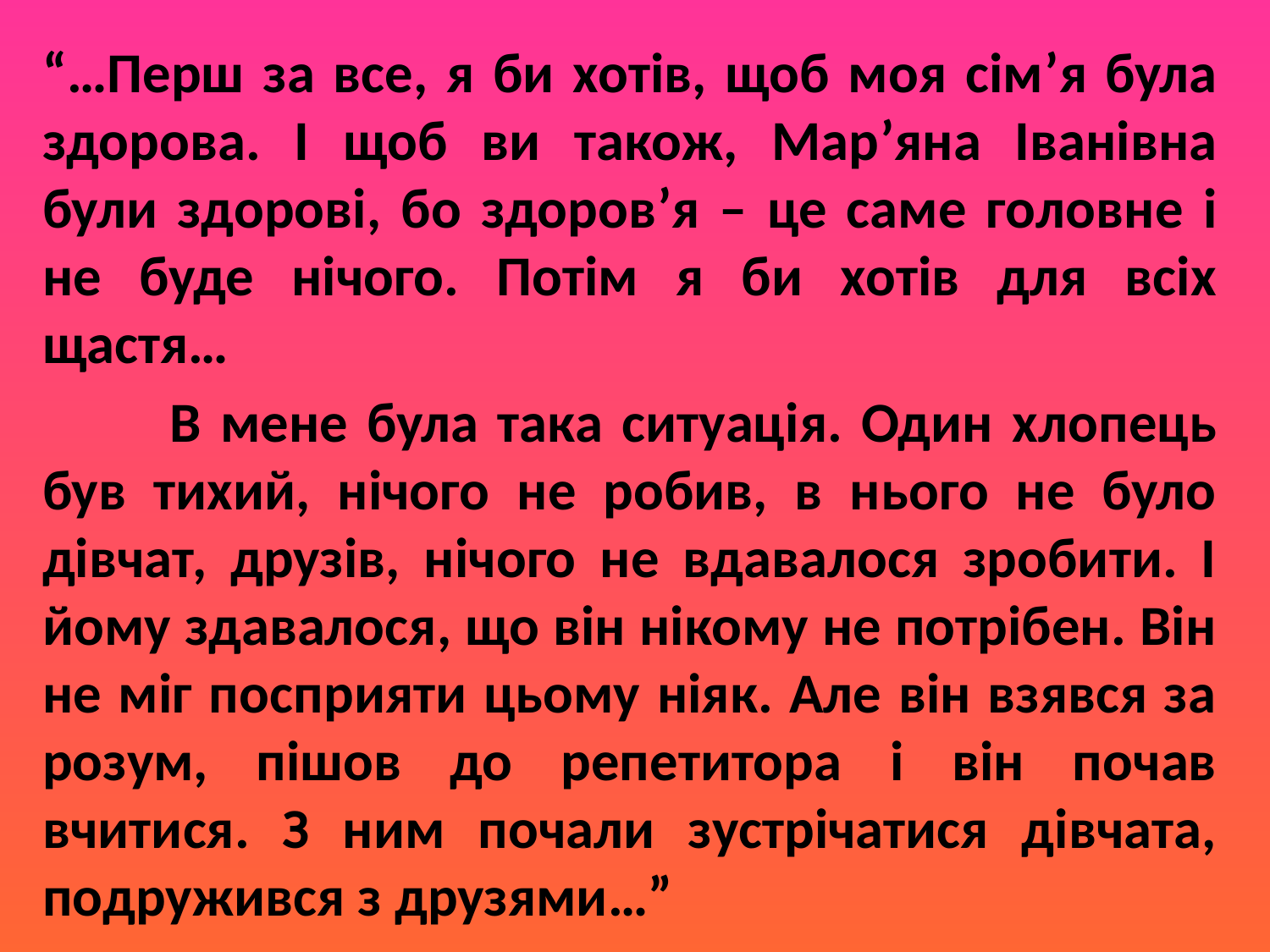

“…Перш за все, я би хотів, щоб моя сім’я була здорова. І щоб ви також, Мар’яна Іванівна були здорові, бо здоров’я – це саме головне і не буде нічого. Потім я би хотів для всіх щастя…
	В мене була така ситуація. Один хлопець був тихий, нічого не робив, в нього не було дівчат, друзів, нічого не вдавалося зробити. І йому здавалося, що він нікому не потрібен. Він не міг посприяти цьому ніяк. Але він взявся за розум, пішов до репетитора і він почав вчитися. З ним почали зустрічатися дівчата, подружився з друзями…”